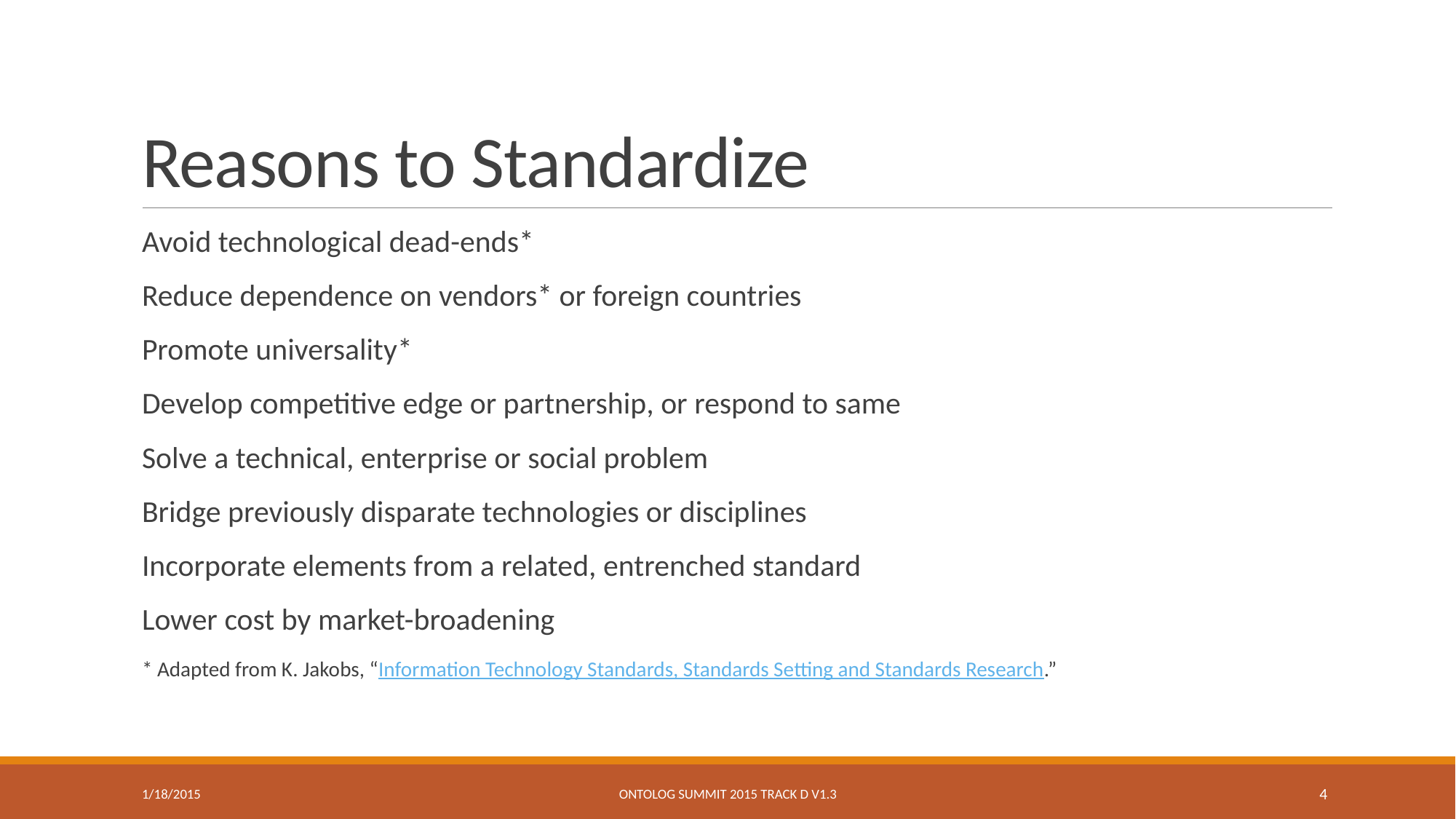

# Reasons to Standardize
Avoid technological dead-ends*
Reduce dependence on vendors* or foreign countries
Promote universality*
Develop competitive edge or partnership, or respond to same
Solve a technical, enterprise or social problem
Bridge previously disparate technologies or disciplines
Incorporate elements from a related, entrenched standard
Lower cost by market-broadening
* Adapted from K. Jakobs, “Information Technology Standards, Standards Setting and Standards Research.”
1/18/2015
Ontolog Summit 2015 Track D v1.3
4